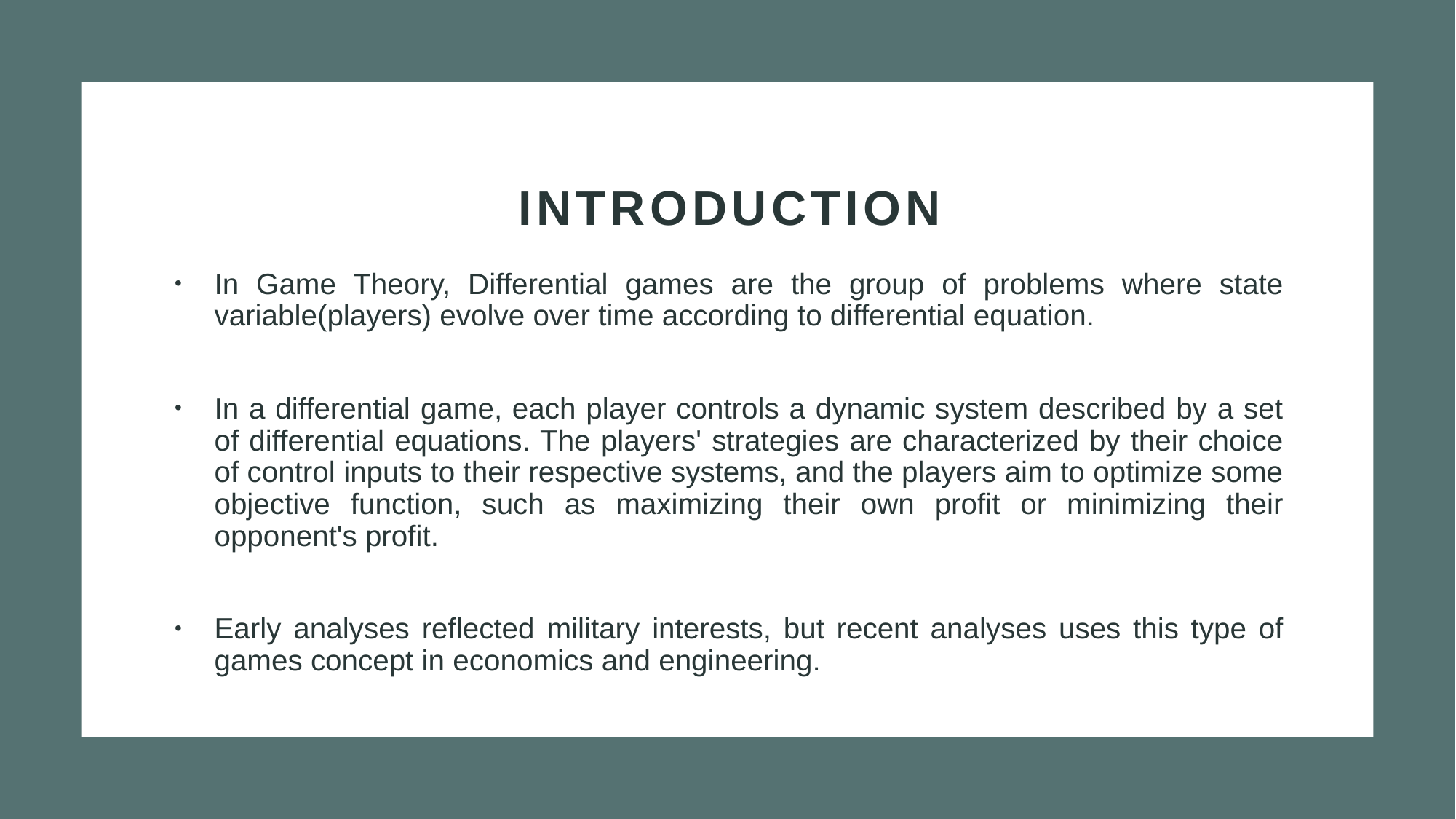

# Introduction
In Game Theory, Differential games are the group of problems where state variable(players) evolve over time according to differential equation.

In a differential game, each player controls a dynamic system described by a set of differential equations. The players' strategies are characterized by their choice of control inputs to their respective systems, and the players aim to optimize some objective function, such as maximizing their own profit or minimizing their opponent's profit.

Early analyses reflected military interests, but recent analyses uses this type of games concept in economics and engineering.